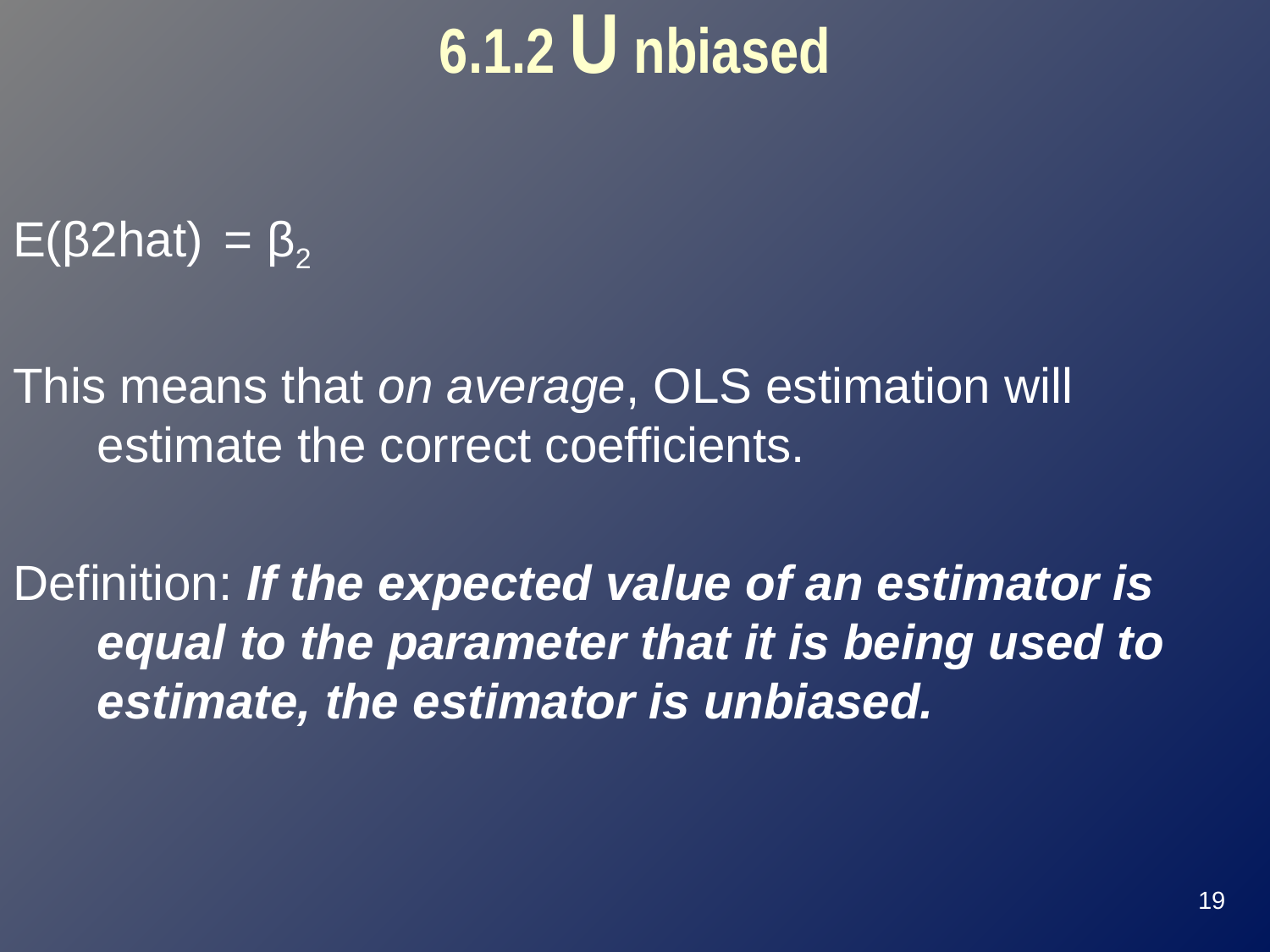

# 6.1.2 U nbiased
E(β2hat) 	= β2

This means that on average, OLS estimation will estimate the correct coefficients.

Definition: If the expected value of an estimator is equal to the parameter that it is being used to estimate, the estimator is unbiased.
19